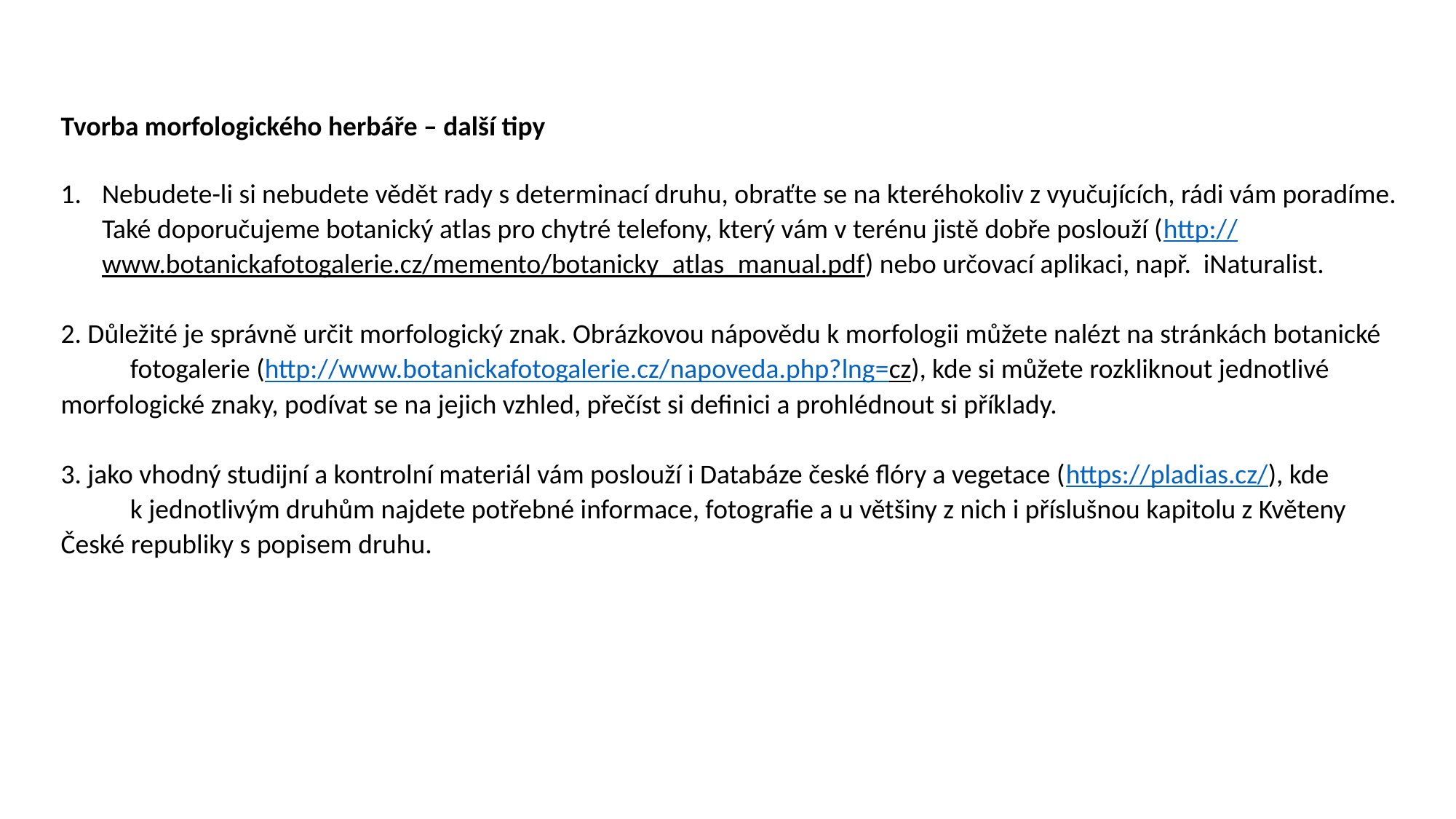

Tvorba morfologického herbáře – další tipy

Nebudete-li si nebudete vědět rady s determinací druhu, obraťte se na kteréhokoliv z vyučujících, rádi vám poradíme. Také doporučujeme botanický atlas pro chytré telefony, který vám v terénu jistě dobře poslouží (http://www.botanickafotogalerie.cz/memento/botanicky_atlas_manual.pdf) nebo určovací aplikaci, např.  iNaturalist.

2. Důležité je správně určit morfologický znak. Obrázkovou nápovědu k morfologii můžete nalézt na stránkách botanické 	fotogalerie (http://www.botanickafotogalerie.cz/napoveda.php?lng=cz), kde si můžete rozkliknout jednotlivé 	morfologické znaky, podívat se na jejich vzhled, přečíst si definici a prohlédnout si příklady.

3. jako vhodný studijní a kontrolní materiál vám poslouží i Databáze české flóry a vegetace (https://pladias.cz/), kde
	k jednotlivým druhům najdete potřebné informace, fotografie a u většiny z nich i příslušnou kapitolu z Květeny 	České republiky s popisem druhu.